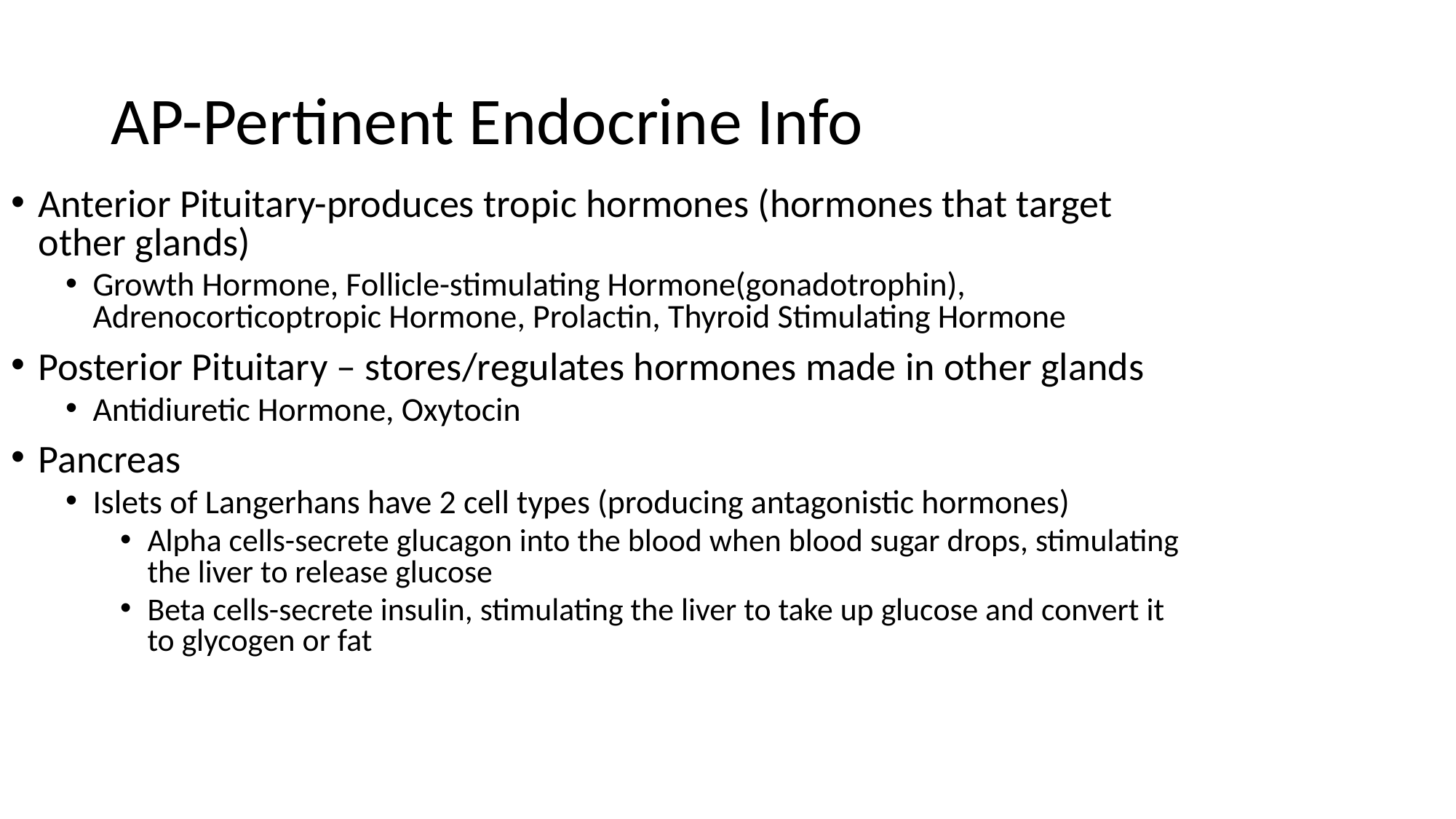

# AP-Pertinent Endocrine Info
Anterior Pituitary-produces tropic hormones (hormones that target other glands)
Growth Hormone, Follicle-stimulating Hormone(gonadotrophin),  Adrenocorticoptropic Hormone, Prolactin, Thyroid Stimulating Hormone
Posterior Pituitary – stores/regulates hormones made in other glands
Antidiuretic Hormone, Oxytocin
Pancreas
Islets of Langerhans have 2 cell types (producing antagonistic hormones)
Alpha cells-secrete glucagon into the blood when blood sugar drops, stimulating the liver to release glucose
Beta cells-secrete insulin, stimulating the liver to take up glucose and convert it to glycogen or fat